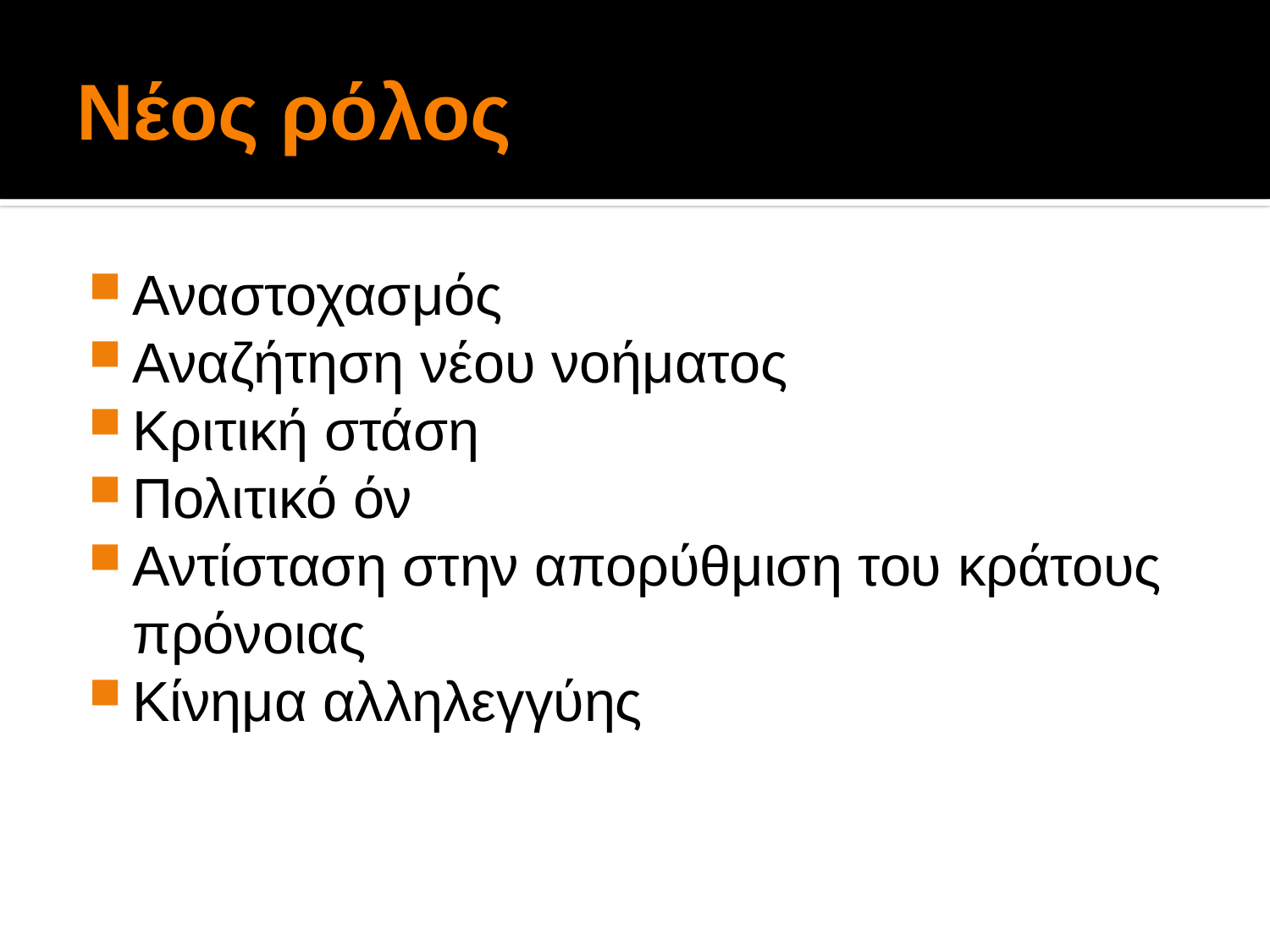

# Νέος ρόλος
Αναστοχασμός
Αναζήτηση νέου νοήματος
Κριτική στάση
Πολιτικό όν
Αντίσταση στην απορύθμιση του κράτους πρόνοιας
Κίνημα αλληλεγγύης